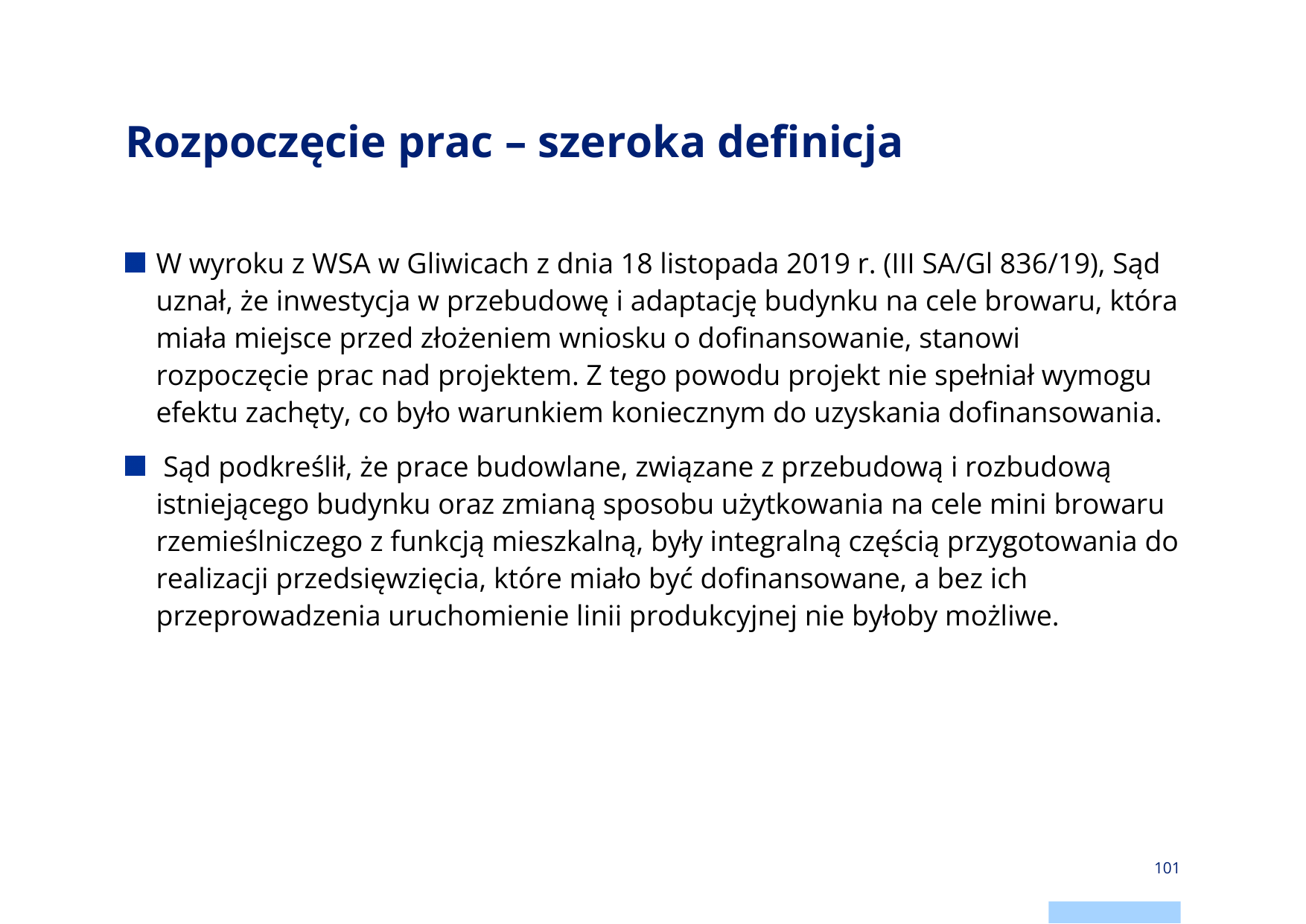

# Rozpoczęcie prac – szeroka definicja
W wyroku z WSA w Gliwicach z dnia 18 listopada 2019 r. (III SA/Gl 836/19), Sąd uznał, że inwestycja w przebudowę i adaptację budynku na cele browaru, która miała miejsce przed złożeniem wniosku o dofinansowanie, stanowi rozpoczęcie prac nad projektem. Z tego powodu projekt nie spełniał wymogu efektu zachęty, co było warunkiem koniecznym do uzyskania dofinansowania.
 Sąd podkreślił, że prace budowlane, związane z przebudową i rozbudową istniejącego budynku oraz zmianą sposobu użytkowania na cele mini browaru rzemieślniczego z funkcją mieszkalną, były integralną częścią przygotowania do realizacji przedsięwzięcia, które miało być dofinansowane, a bez ich przeprowadzenia uruchomienie linii produkcyjnej nie byłoby możliwe.
101